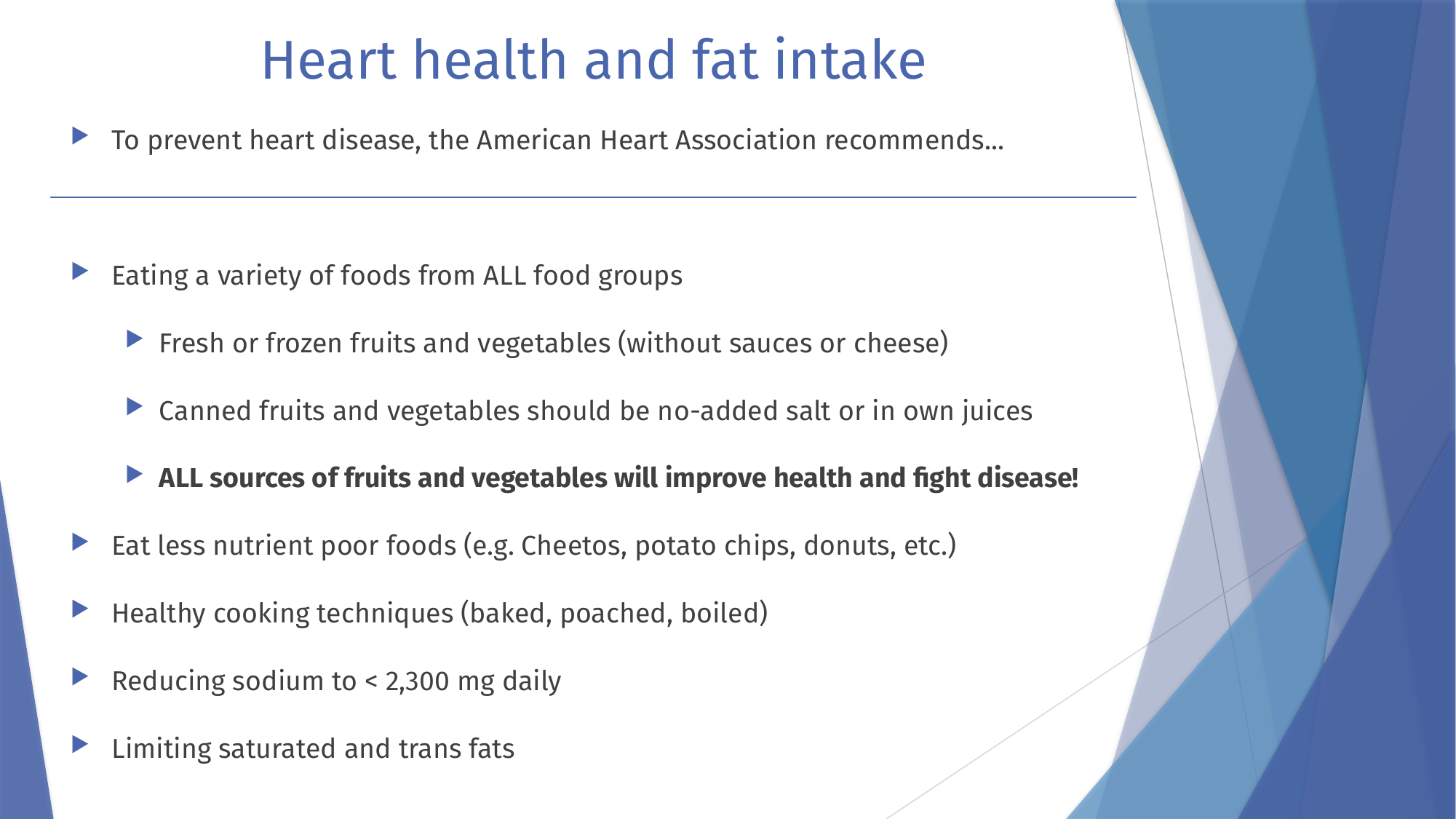

# Heart health and fat intake
To prevent heart disease, the American Heart Association recommends...

Eating a variety of foods from ALL food groups
Fresh or frozen fruits and vegetables (without sauces or cheese)
Canned fruits and vegetables should be no-added salt or in own juices
ALL sources of fruits and vegetables will improve health and fight disease!
Eat less nutrient poor foods (e.g. Cheetos, potato chips, donuts, etc.)
Healthy cooking techniques (baked, poached, boiled)
Reducing sodium to < 2,300 mg daily
Limiting saturated and trans fats